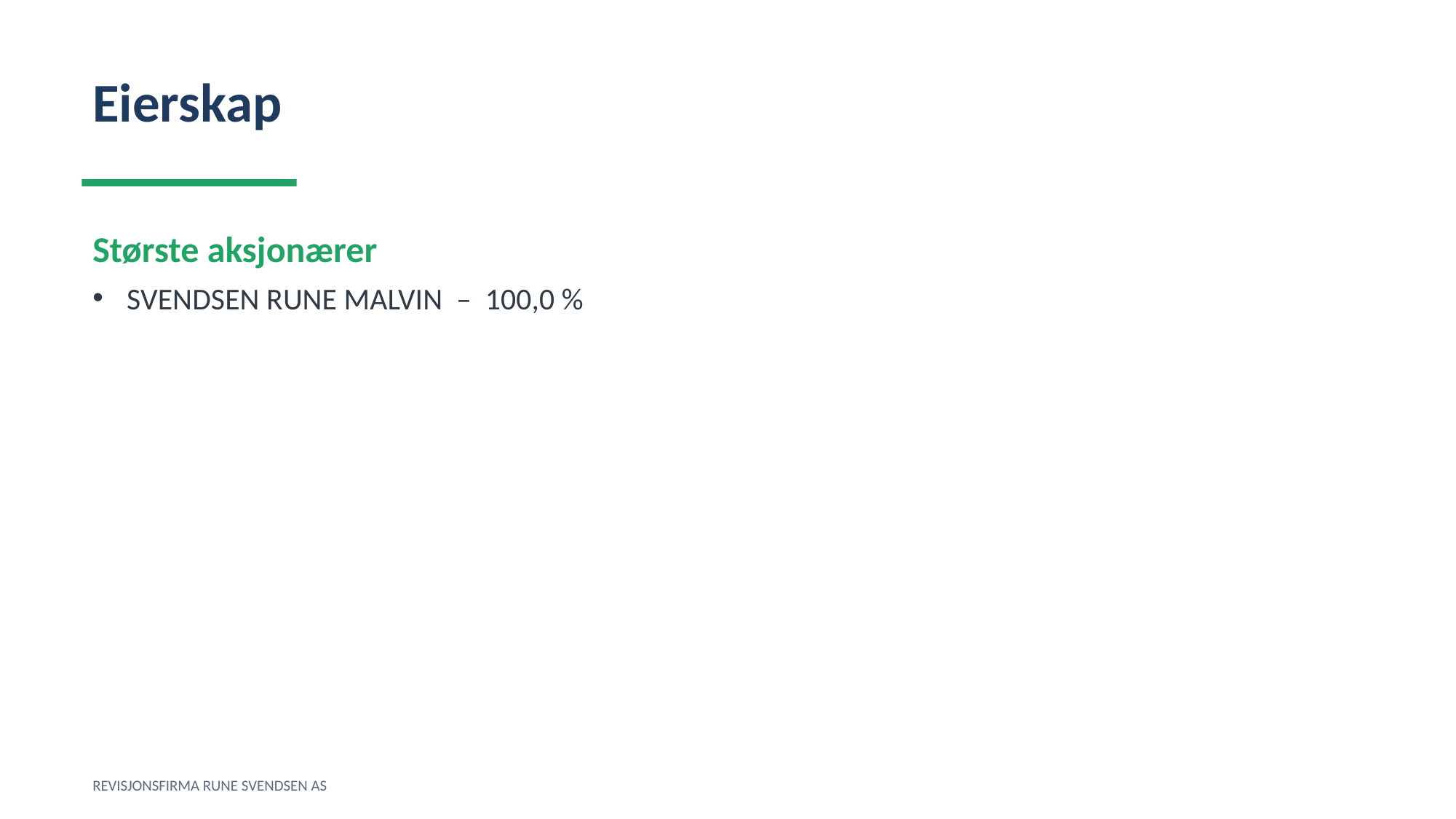

Eierskap

Største aksjonærer
SVENDSEN RUNE MALVIN  –  100,0 %
REVISJONSFIRMA RUNE SVENDSEN AS